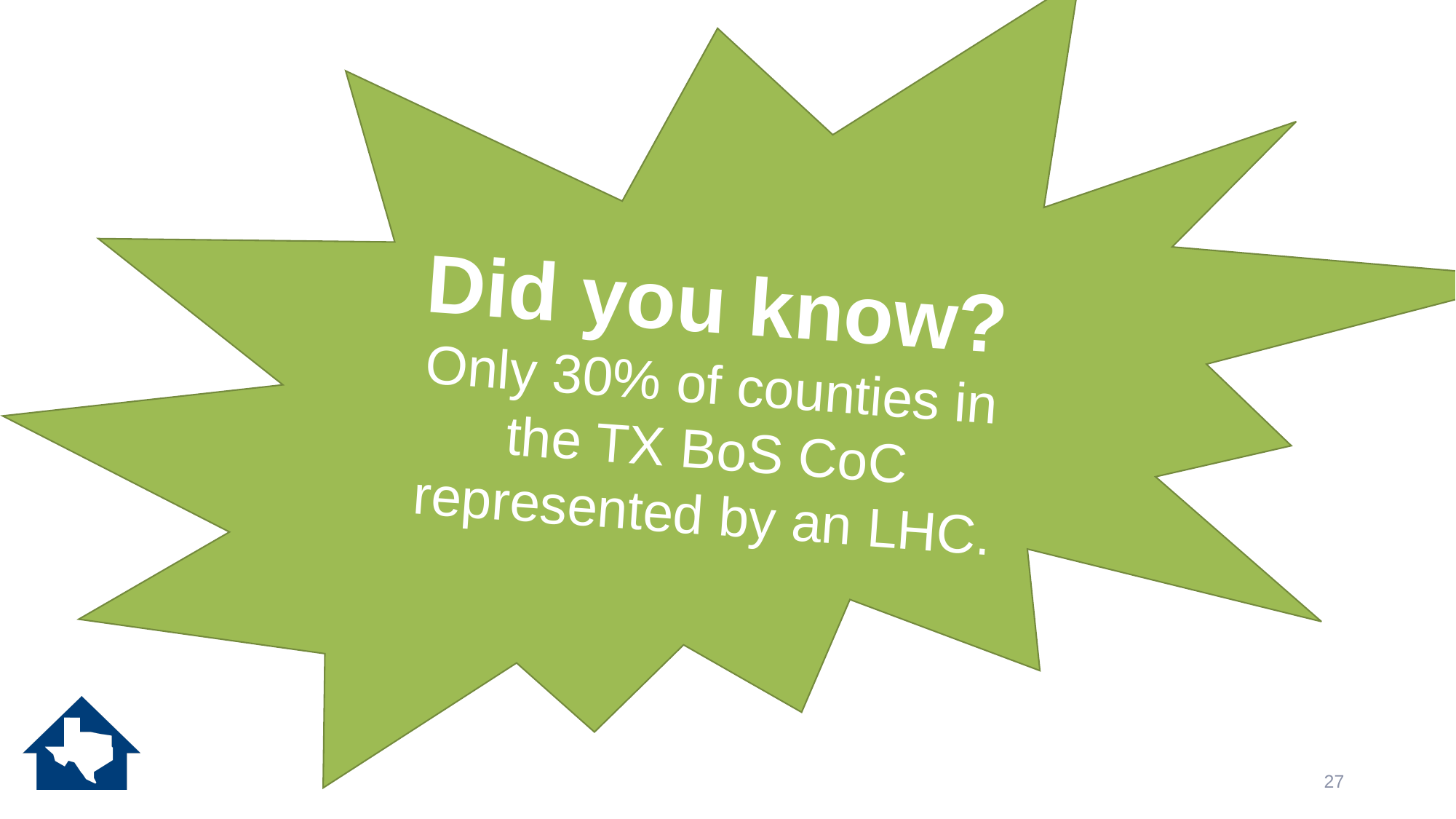

Did you know?
Only 30% of counties in the TX BoS CoC represented by an LHC.
27